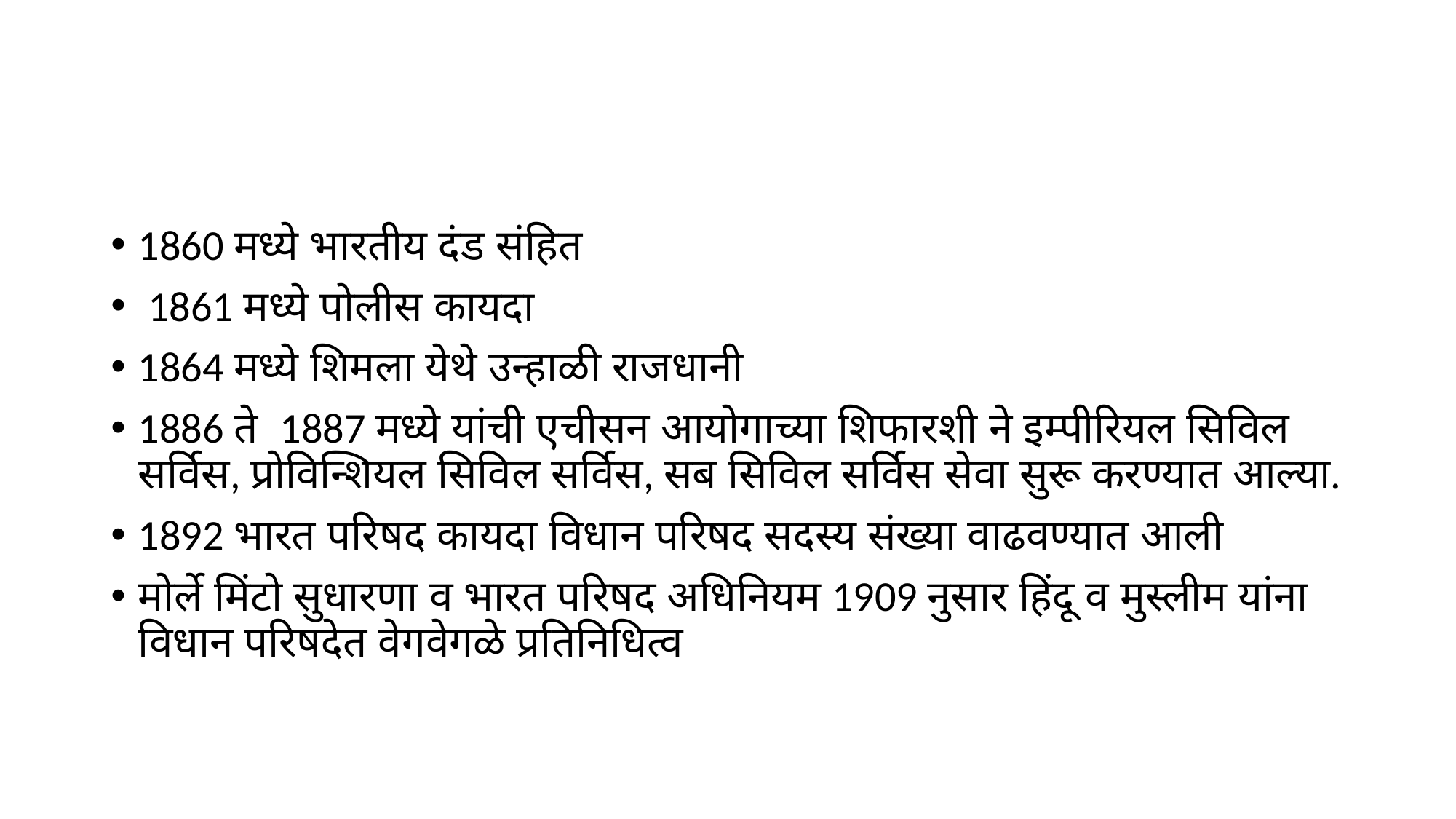

#
1860 मध्ये भारतीय दंड संहित
 1861 मध्ये पोलीस कायदा
1864 मध्ये शिमला येथे उन्हाळी राजधानी
1886 ते  1887 मध्ये यांची एचीसन आयोगाच्या शिफारशी ने इम्पीरियल सिविल सर्विस, प्रोविन्शियल सिविल सर्विस, सब सिविल सर्विस सेवा सुरू करण्यात आल्या.
1892 भारत परिषद कायदा विधान परिषद सदस्य संख्या वाढवण्यात आली
मोर्ले मिंटो सुधारणा व भारत परिषद अधिनियम 1909 नुसार हिंदू व मुस्लीम यांना विधान परिषदेत वेगवेगळे प्रतिनिधित्व